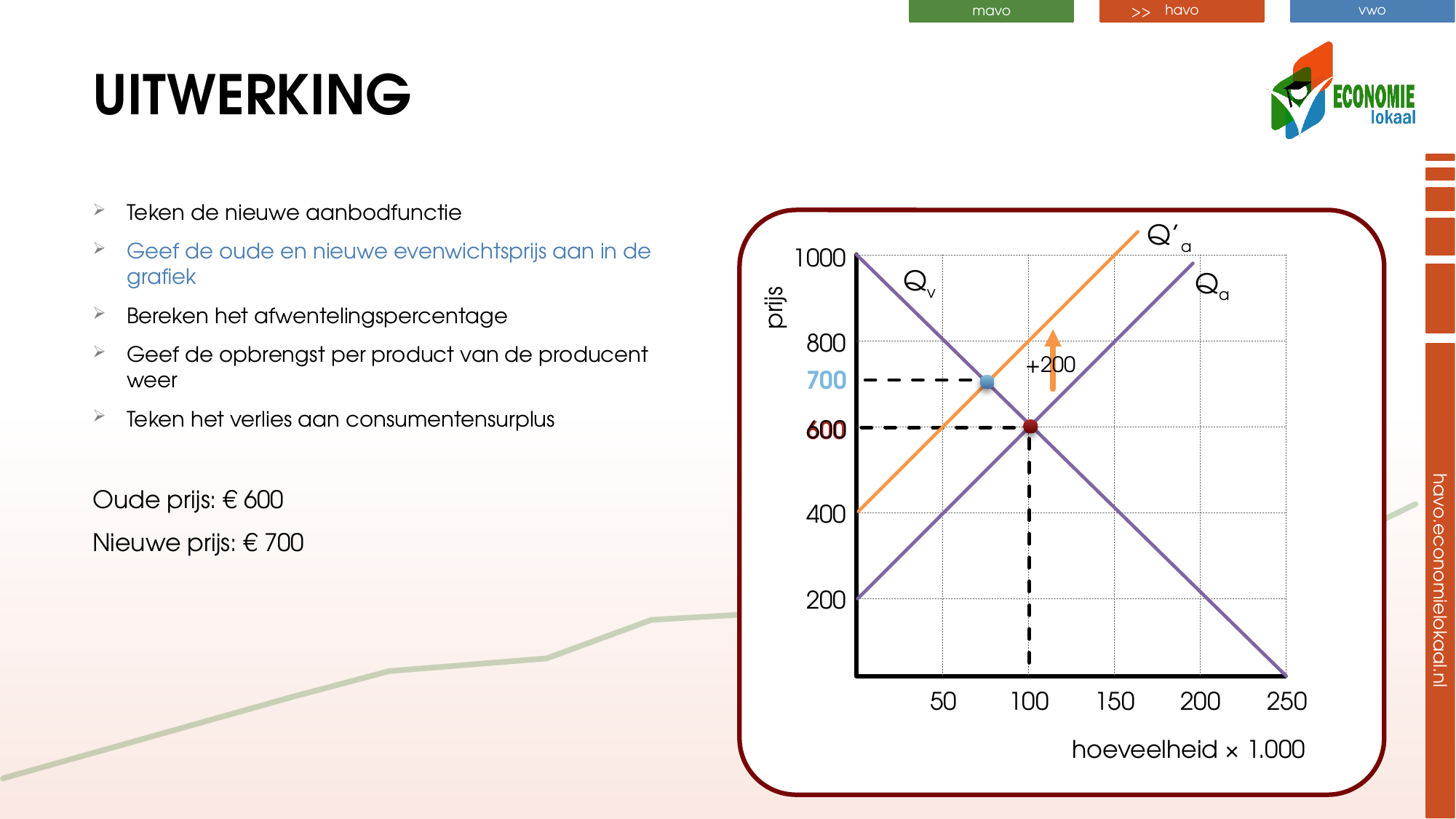

# uitwerking
Teken de nieuwe aanbodfunctie
Geef de oude en nieuwe evenwichtsprijs aan in de grafiek
Bereken het afwentelingspercentage
Geef de opbrengst per product van de producent weer
Teken het verlies aan consumentensurplus

Oude prijs: € 600
Nieuwe prijs: € 700

Q’a
1000
Qv
Qa
prijs
800
+200
700

600
600

400
200
50
100
150
200
250
hoeveelheid × 1.000